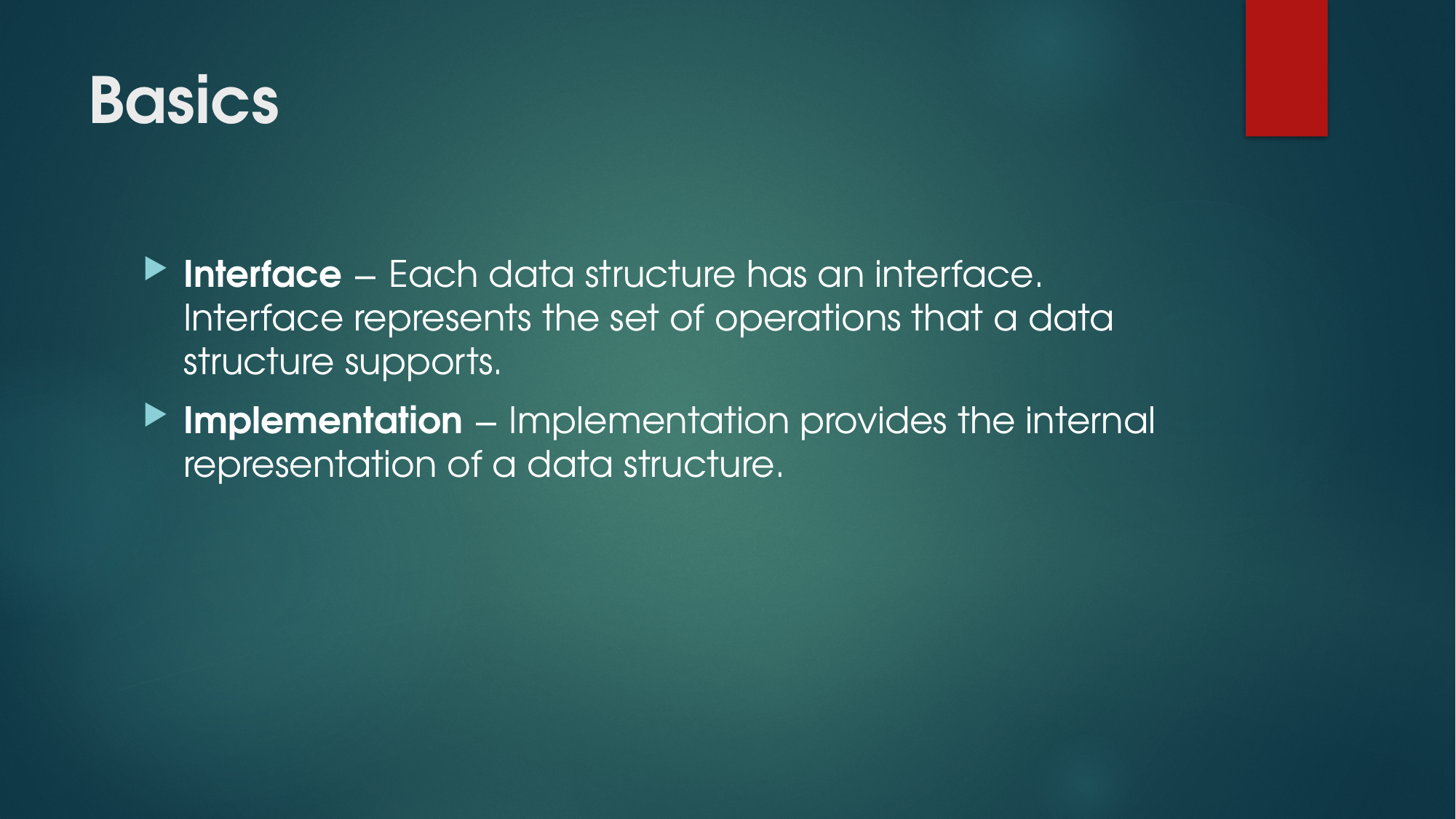

# Basics
Interface − Each data structure has an interface. Interface represents the set of operations that a data structure supports.
Implementation − Implementation provides the internal representation of a data structure.